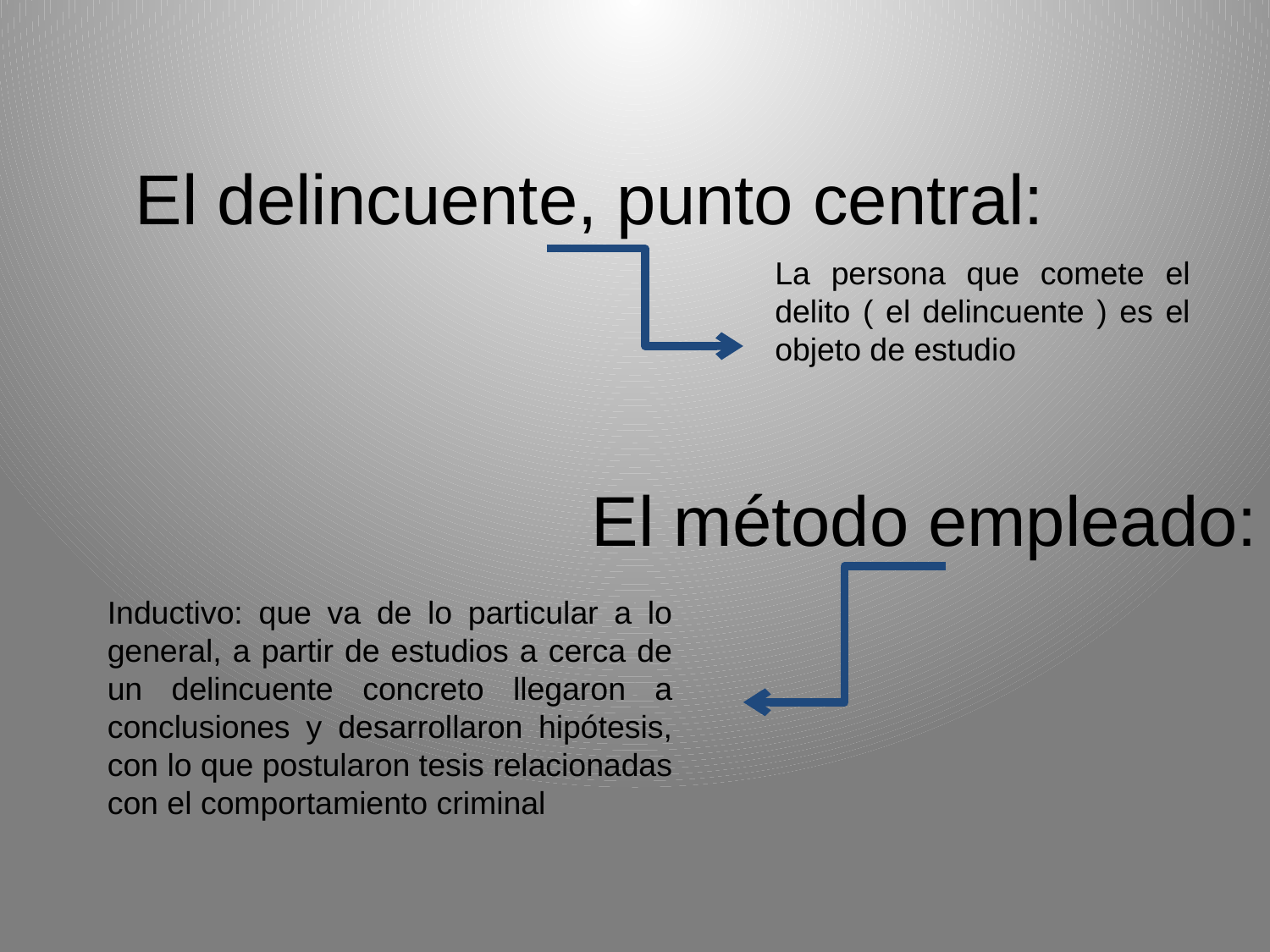

El delincuente, punto central:

La persona que comete el delito ( el delincuente ) es el objeto de estudio

El método empleado:

Inductivo: que va de lo particular a lo general, a partir de estudios a cerca de un delincuente concreto llegaron a conclusiones y desarrollaron hipótesis, con lo que postularon tesis relacionadas con el comportamiento criminal